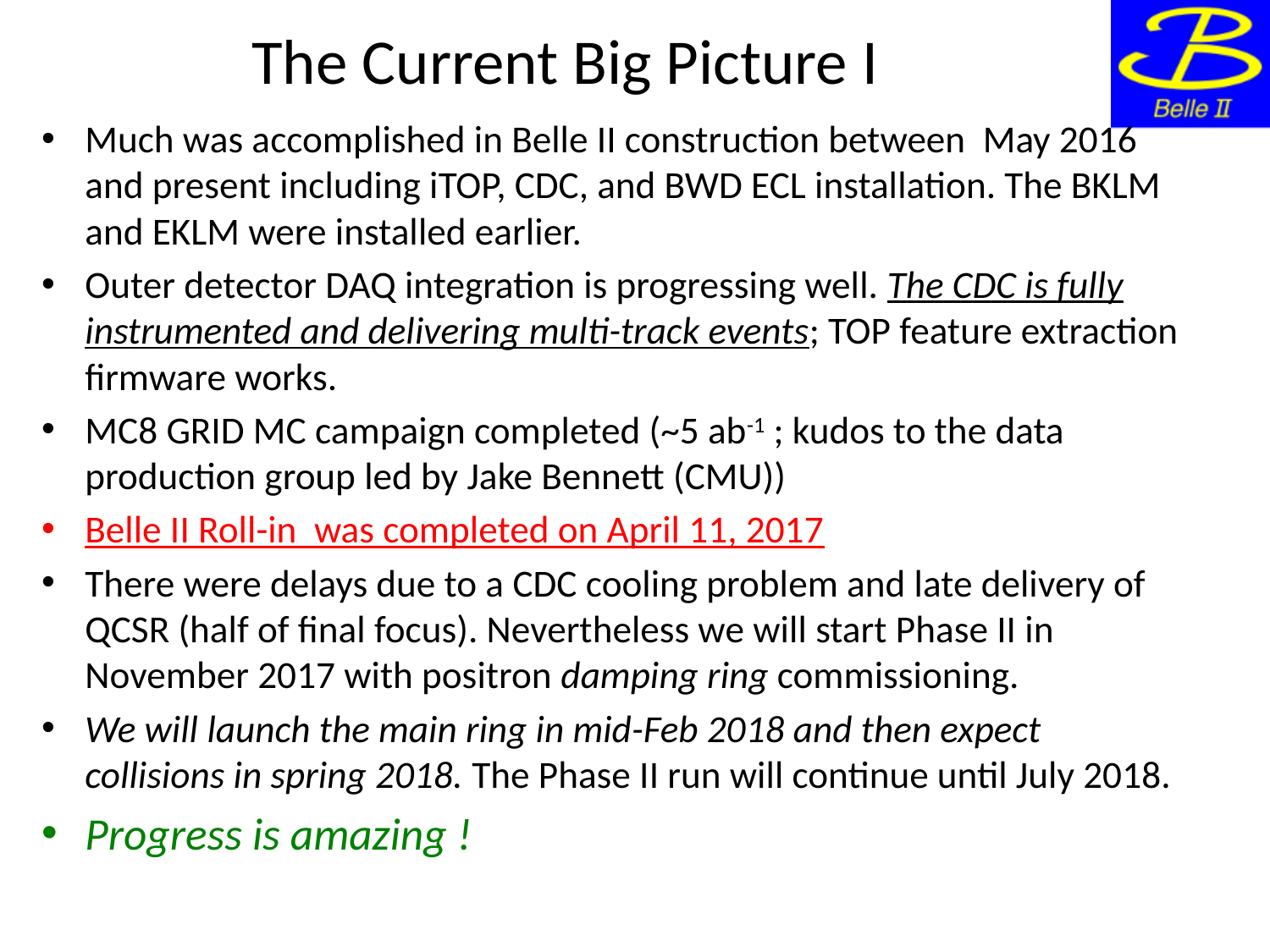

The Current Big Picture I
Much was accomplished in Belle II construction between  May 2016 and present including iTOP, CDC, and BWD ECL installation. The BKLM and EKLM were installed earlier.
Outer detector DAQ integration is progressing well. The CDC is fully instrumented and delivering multi-track events; TOP feature extraction firmware works.
MC8 GRID MC campaign completed (~5 ab-1 ; kudos to the data production group led by Jake Bennett (CMU))
Belle II Roll-in  was completed on April 11, 2017
There were delays due to a CDC cooling problem and late delivery of QCSR (half of final focus). Nevertheless we will start Phase II in November 2017 with positron damping ring commissioning.
We will launch the main ring in mid-Feb 2018 and then expect collisions in spring 2018. The Phase II run will continue until July 2018.
Progress is amazing !